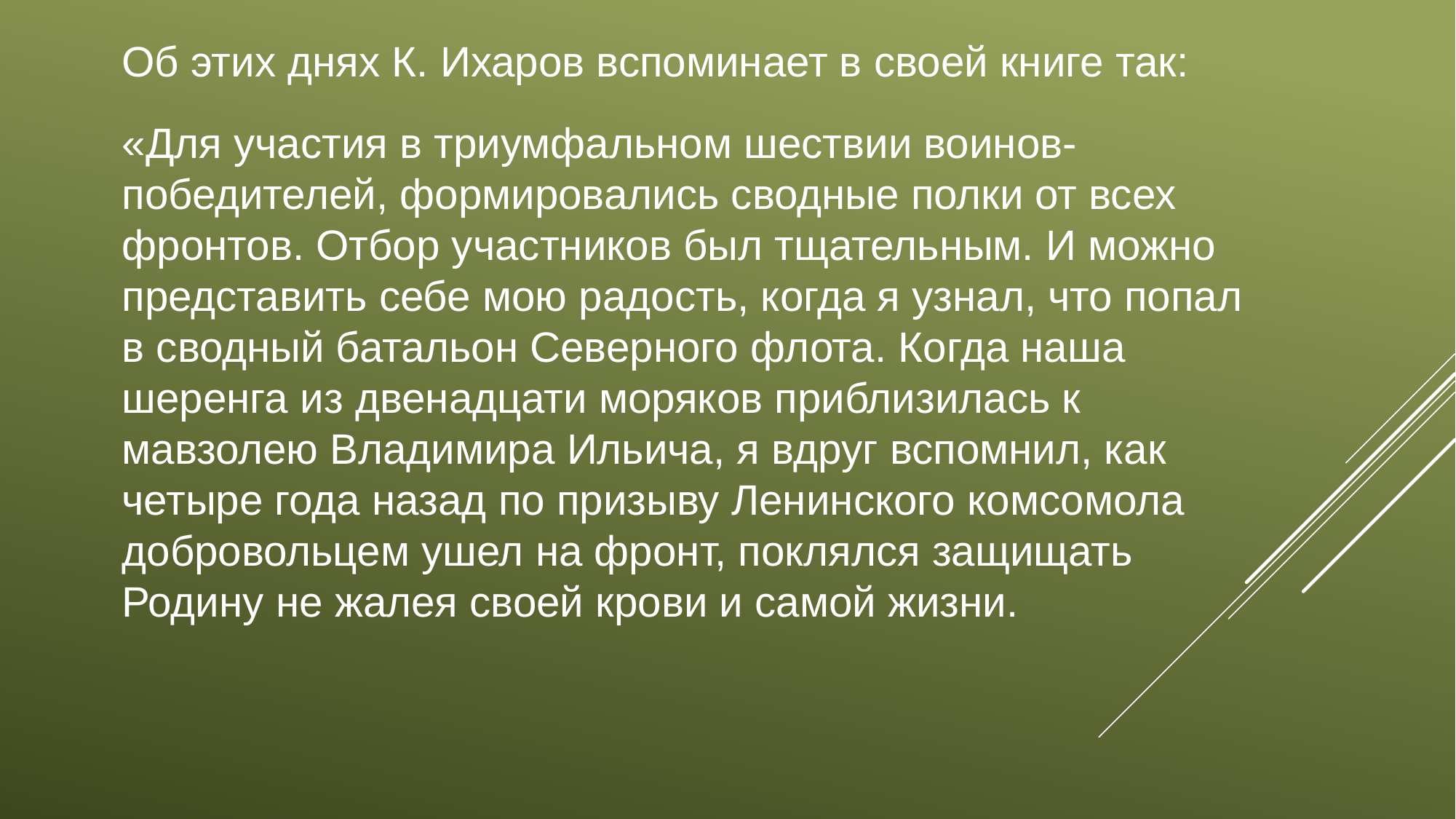

Об этих днях К. Ихаров вспоминает в своей книге так:
«Для участия в триумфальном шествии воинов-победителей, формировались сводные полки от всех фронтов. Отбор участников был тщательным. И можно представить себе мою радость, когда я узнал, что попал в сводный батальон Северного флота. Когда наша шеренга из двенадцати моряков приблизилась к мавзолею Владимира Ильича, я вдруг вспомнил, как четыре года назад по призыву Ленинского комсомола добровольцем ушел на фронт, поклялся защищать Родину не жалея своей крови и самой жизни.